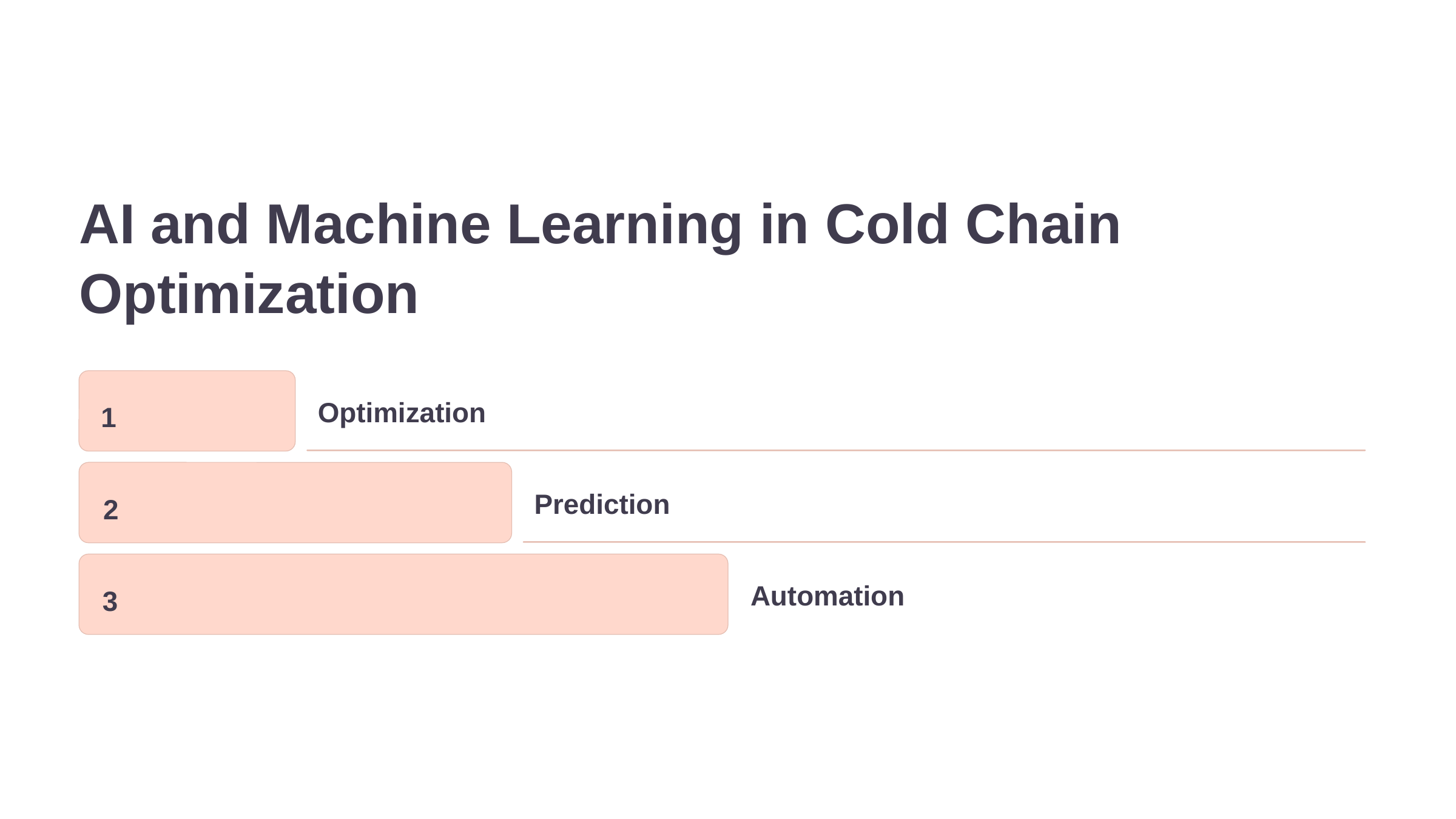

AI and Machine Learning in Cold Chain Optimization

1
Optimization

2
Prediction

3
Automation